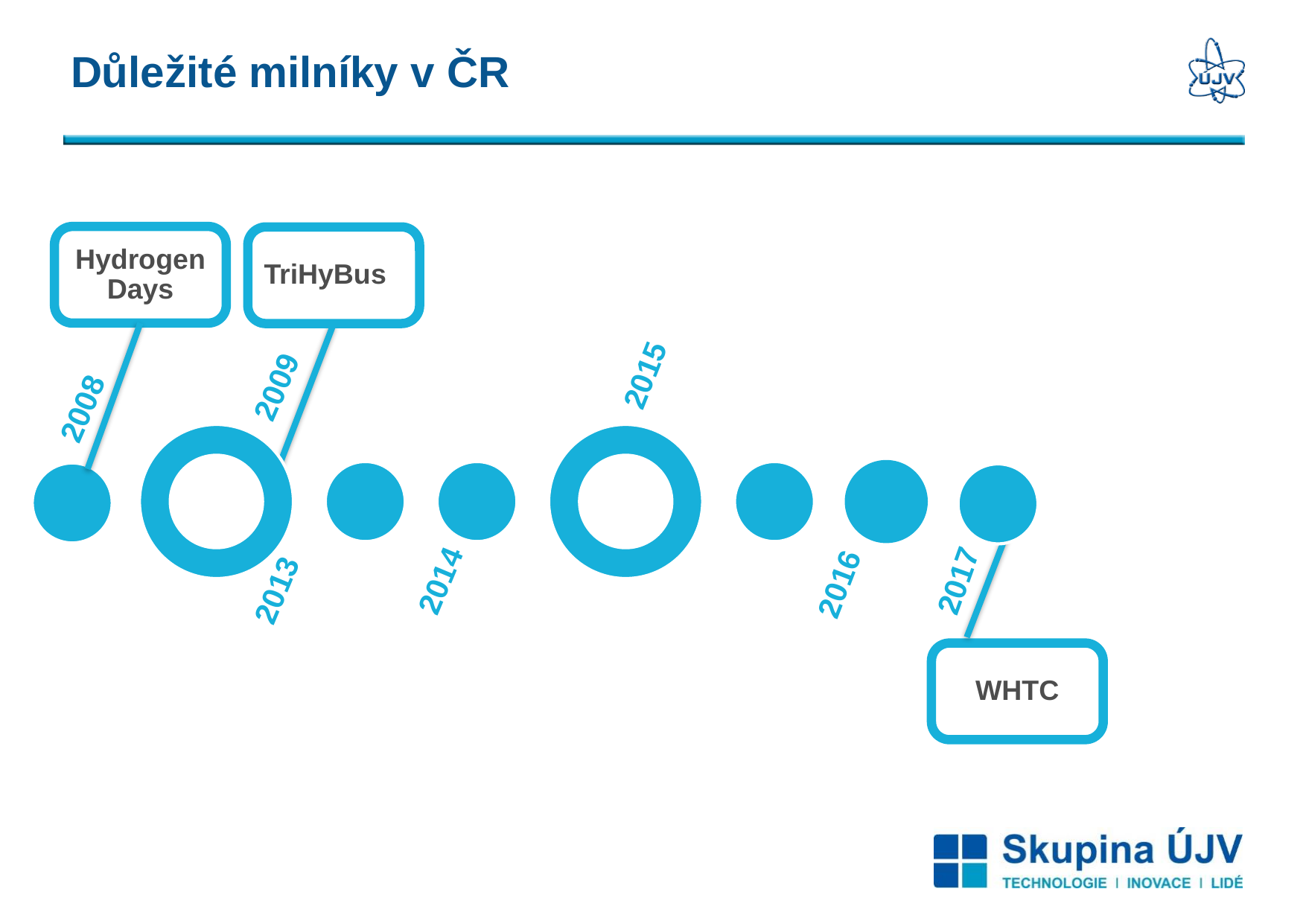

# Důležité milníky v ČR
Hydrogen Days
TriHyBus
2009
2015

2008

2014
2016
2013
 2017
WHTC